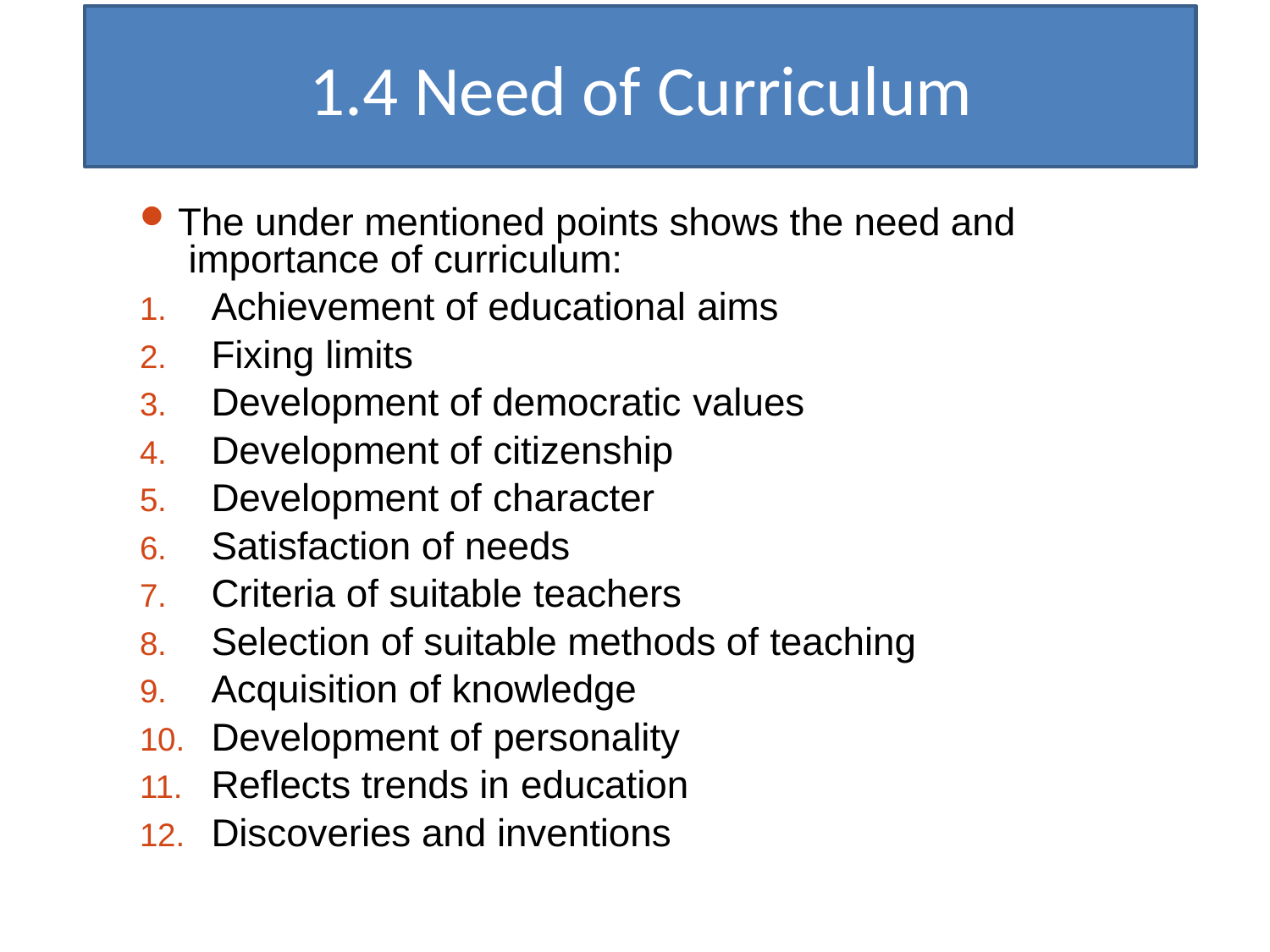

# 1.4 Need of Curriculum
The under mentioned points shows the need and  importance of curriculum:
Achievement of educational aims
Fixing limits
Development of democratic values
Development of citizenship
Development of character
Satisfaction of needs
Criteria of suitable teachers
Selection of suitable methods of teaching
Acquisition of knowledge
Development of personality
Reflects trends in education
Discoveries and inventions